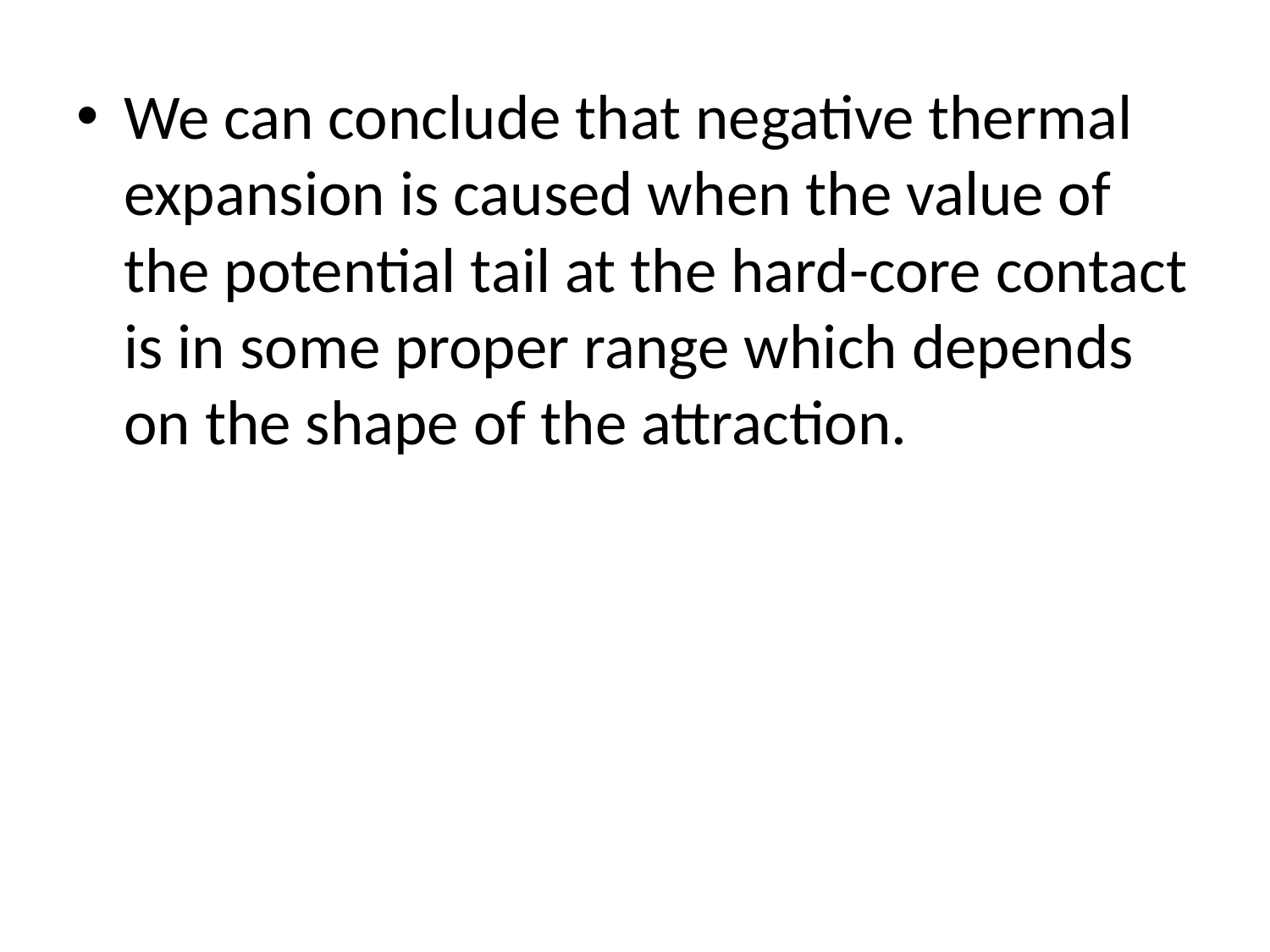

We can conclude that negative thermal expansion is caused when the value of the potential tail at the hard-core contact is in some proper range which depends on the shape of the attraction.